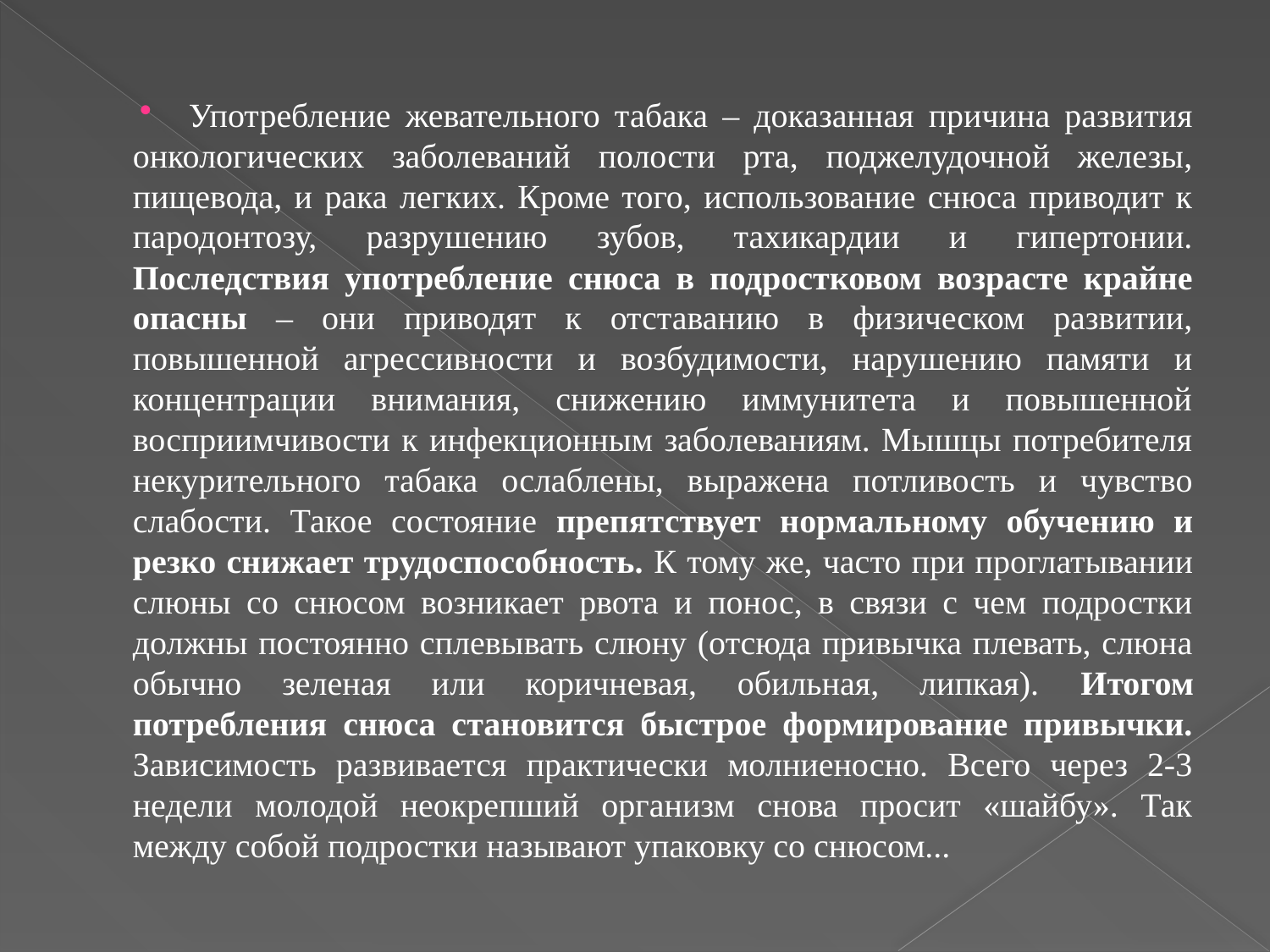

Употребление жевательного табака – доказанная причина развития онкологических заболеваний полости рта, поджелудочной железы, пищевода, и рака легких. Кроме того, использование снюса приводит к пародонтозу, разрушению зубов, тахикардии и гипертонии. Последствия употребление снюса в подростковом возрасте крайне опасны – они приводят к отставанию в физическом развитии, повышенной агрессивности и возбудимости, нарушению памяти и концентрации внимания, снижению иммунитета и повышенной восприимчивости к инфекционным заболеваниям. Мышцы потребителя некурительного табака ослаблены, выражена потливость и чувство слабости. Такое состояние препятствует нормальному обучению и резко снижает трудоспособность. К тому же, часто при проглатывании слюны со снюсом возникает рвота и понос, в связи с чем подростки должны постоянно сплевывать слюну (отсюда привычка плевать, слюна обычно зеленая или коричневая, обильная, липкая). Итогом потребления снюса становится быстрое формирование привычки. Зависимость развивается практически молниеносно. Всего через 2-3 недели молодой неокрепший организм снова просит «шайбу». Так между собой подростки называют упаковку со снюсом...